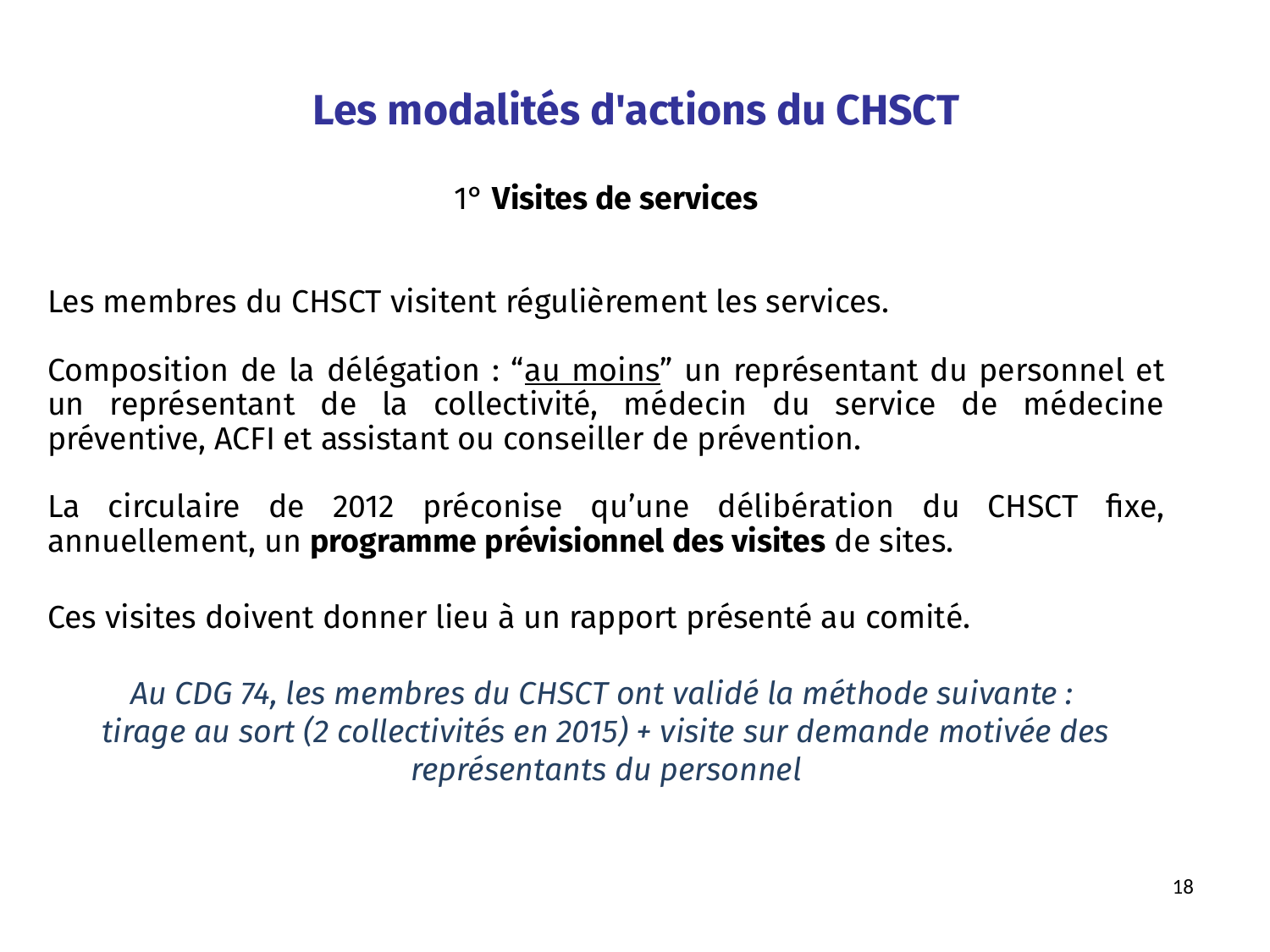

Les modalités d'actions du CHSCT
1° Visites de services

Les membres du CHSCT visitent régulièrement les services.

Composition de la délégation : “au moins” un représentant du personnel et un représentant de la collectivité, médecin du service de médecine préventive, ACFI et assistant ou conseiller de prévention.

La circulaire de 2012 préconise qu’une délibération du CHSCT fixe, annuellement, un programme prévisionnel des visites de sites.

Ces visites doivent donner lieu à un rapport présenté au comité.

Au CDG 74, les membres du CHSCT ont validé la méthode suivante :
tirage au sort (2 collectivités en 2015) + visite sur demande motivée des représentants du personnel

18